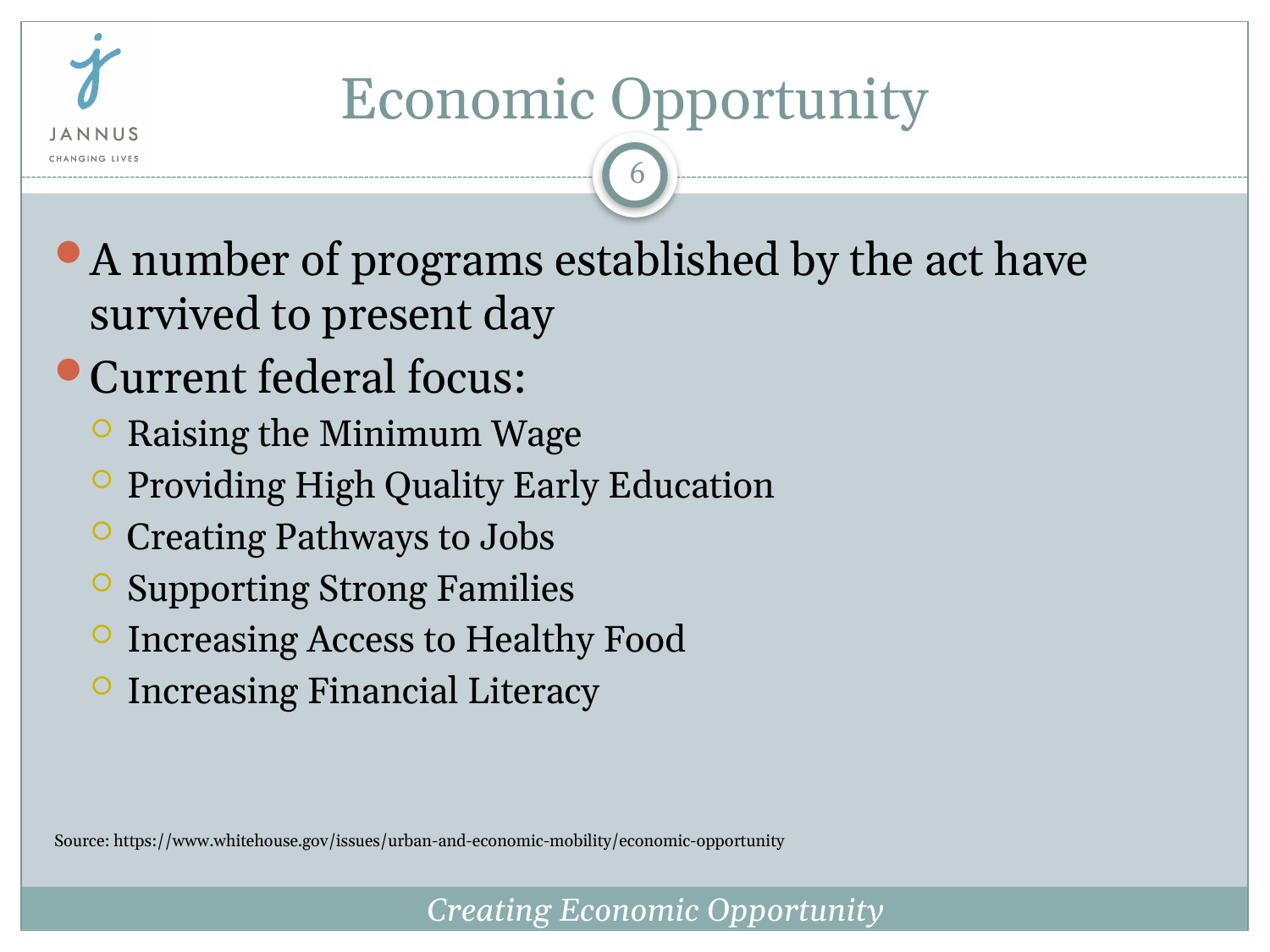

Economic Opportunity
6
A number of programs established by the act have survived to present day
Current federal focus:
Raising the Minimum Wage
Providing High Quality Early Education
Creating Pathways to Jobs
Supporting Strong Families
Increasing Access to Healthy Food
Increasing Financial Literacy

Source: https://www.whitehouse.gov/issues/urban-and-economic-mobility/economic-opportunity